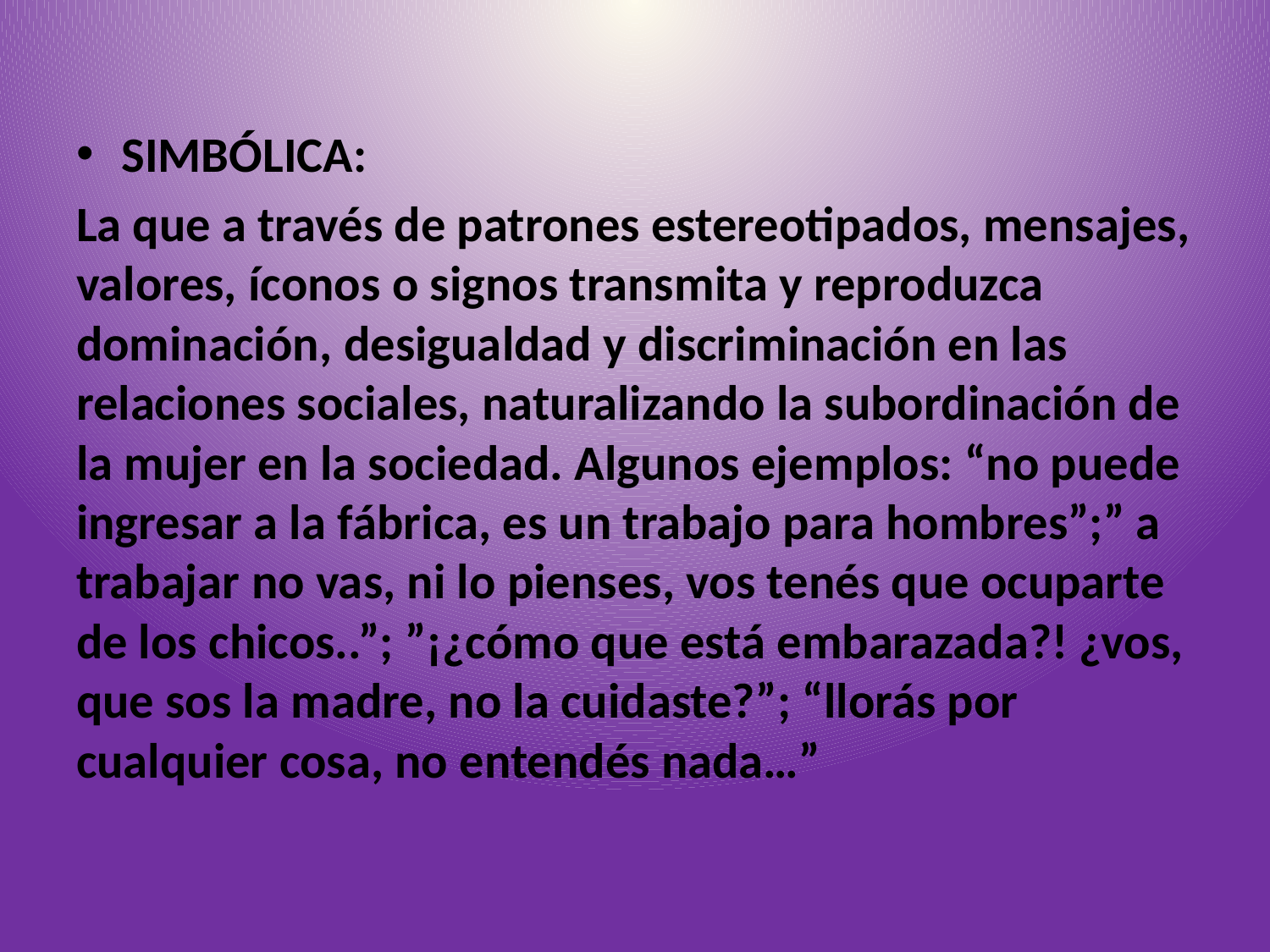

SIMBÓLICA:
La que a través de patrones estereotipados, mensajes, valores, íconos o signos transmita y reproduzca dominación, desigualdad y discriminación en las relaciones sociales, naturalizando la subordinación de la mujer en la sociedad. Algunos ejemplos: “no puede ingresar a la fábrica, es un trabajo para hombres”;” a trabajar no vas, ni lo pienses, vos tenés que ocuparte de los chicos..”; ”¡¿cómo que está embarazada?! ¿vos, que sos la madre, no la cuidaste?”; “llorás por cualquier cosa, no entendés nada…”